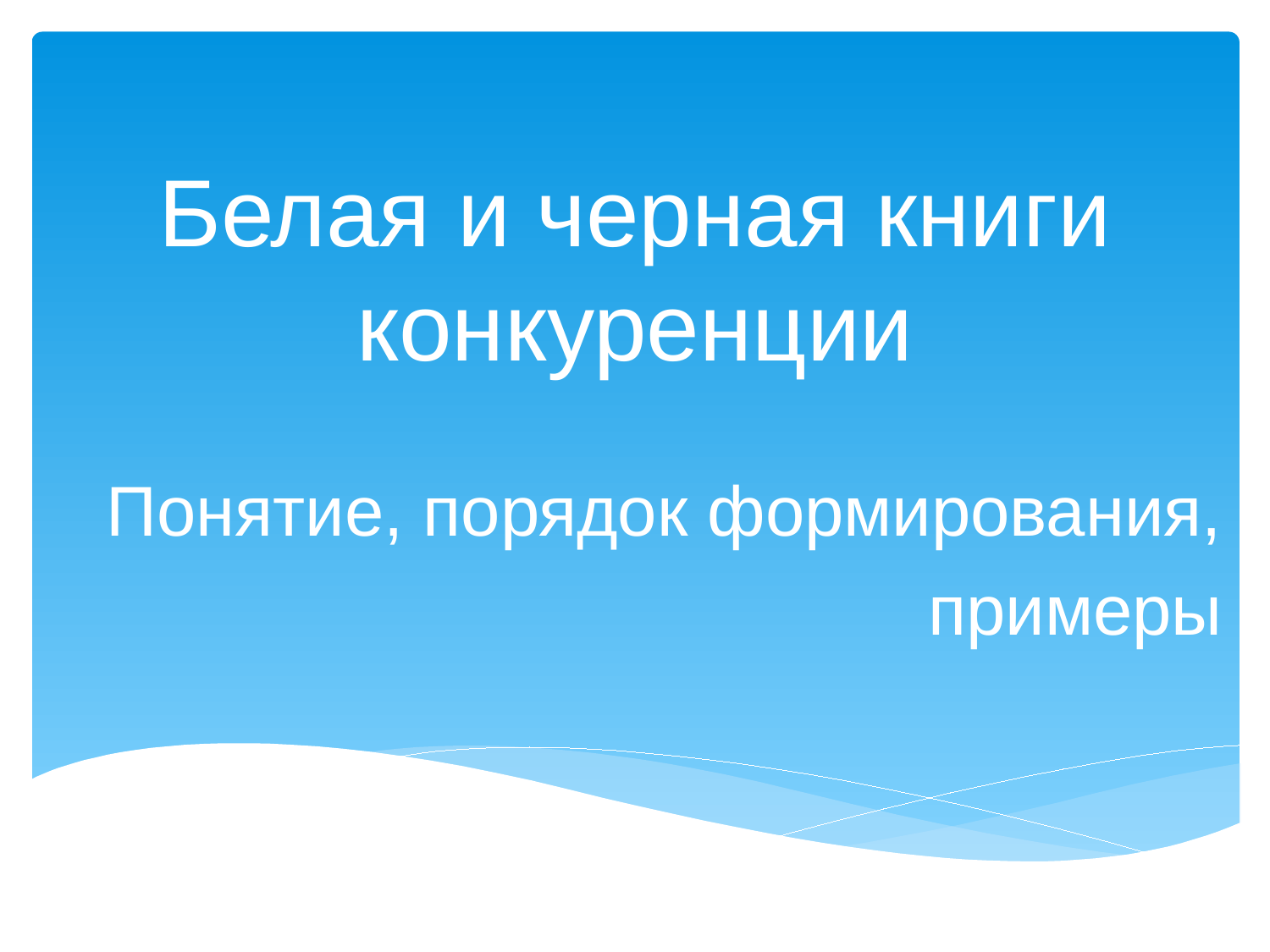

# Белая и черная книги конкуренции

Понятие, порядок формирования,
 примеры